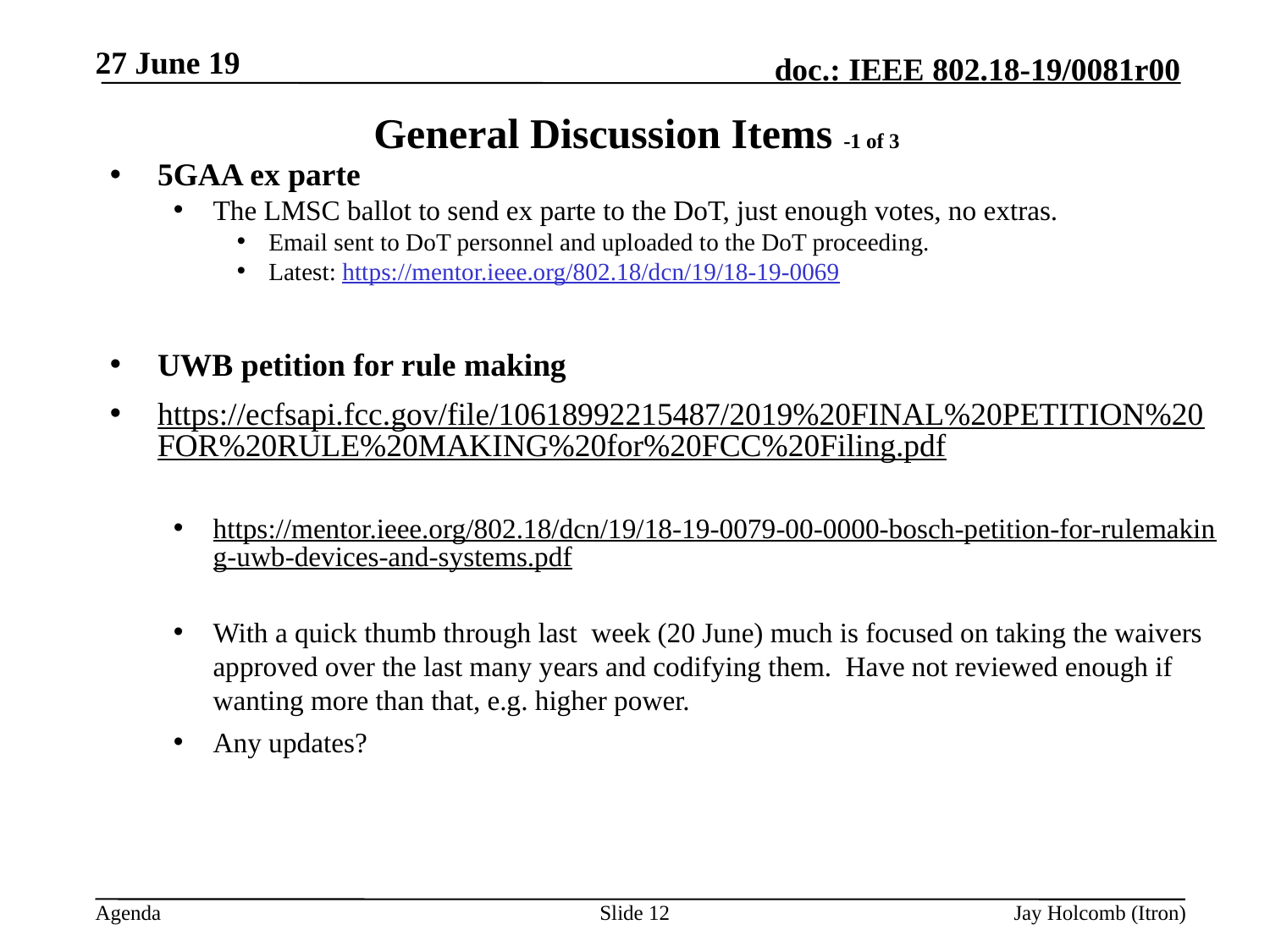

27 June 19
# General Discussion Items -1 of 3
5GAA ex parte
The LMSC ballot to send ex parte to the DoT, just enough votes, no extras.
Email sent to DoT personnel and uploaded to the DoT proceeding.
Latest: https://mentor.ieee.org/802.18/dcn/19/18-19-0069

UWB petition for rule making
https://ecfsapi.fcc.gov/file/10618992215487/2019%20FINAL%20PETITION%20FOR%20RULE%20MAKING%20for%20FCC%20Filing.pdf
https://mentor.ieee.org/802.18/dcn/19/18-19-0079-00-0000-bosch-petition-for-rulemaking-uwb-devices-and-systems.pdf
With a quick thumb through last  week (20 June) much is focused on taking the waivers approved over the last many years and codifying them.  Have not reviewed enough if wanting more than that, e.g. higher power.
Any updates?
Slide 12
Jay Holcomb (Itron)